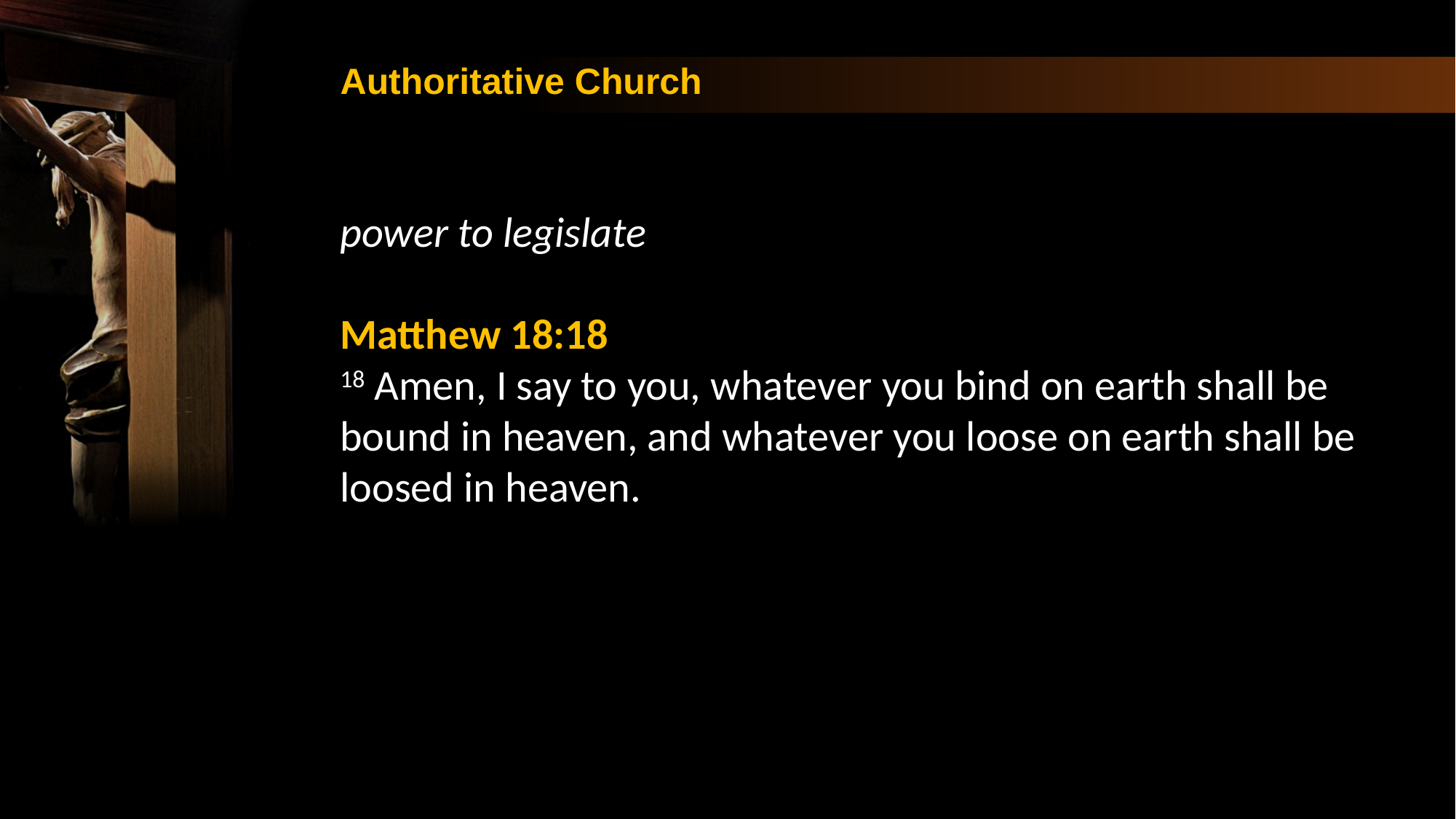

Authoritative Church
power to legislate

Matthew 18:18
18 Amen, I say to you, whatever you bind on earth shall be bound in heaven, and whatever you loose on earth shall be loosed in heaven.